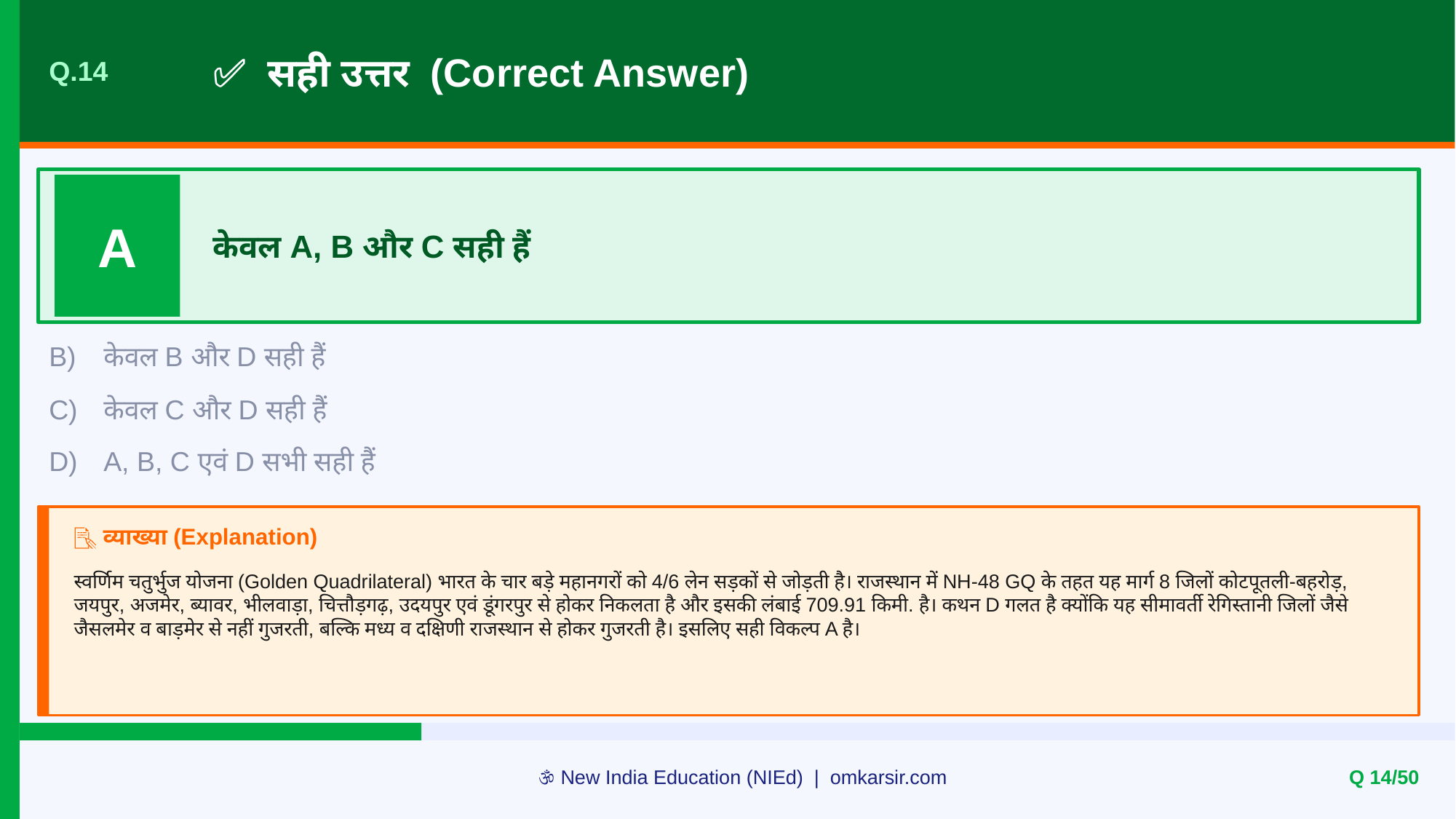

✅  सही उत्तर  (Correct Answer)
Q.14

A
केवल A, B और C सही हैं
B)
केवल B और D सही हैं
C)
केवल C और D सही हैं
D)
A, B, C एवं D सभी सही हैं

📝 व्याख्या (Explanation)
स्वर्णिम चतुर्भुज योजना (Golden Quadrilateral) भारत के चार बड़े महानगरों को 4/6 लेन सड़कों से जोड़ती है। राजस्थान में NH-48 GQ के तहत यह मार्ग 8 जिलों कोटपूतली-बहरोड़, जयपुर, अजमेर, ब्यावर, भीलवाड़ा, चित्तौड़गढ़, उदयपुर एवं डूंगरपुर से होकर निकलता है और इसकी लंबाई 709.91 किमी. है। कथन D गलत है क्योंकि यह सीमावर्ती रेगिस्तानी जिलों जैसे जैसलमेर व बाड़मेर से नहीं गुजरती, बल्कि मध्य व दक्षिणी राजस्थान से होकर गुजरती है। इसलिए सही विकल्प A है।

🕉️ New India Education (NIEd)  |  omkarsir.com
Q 14/50